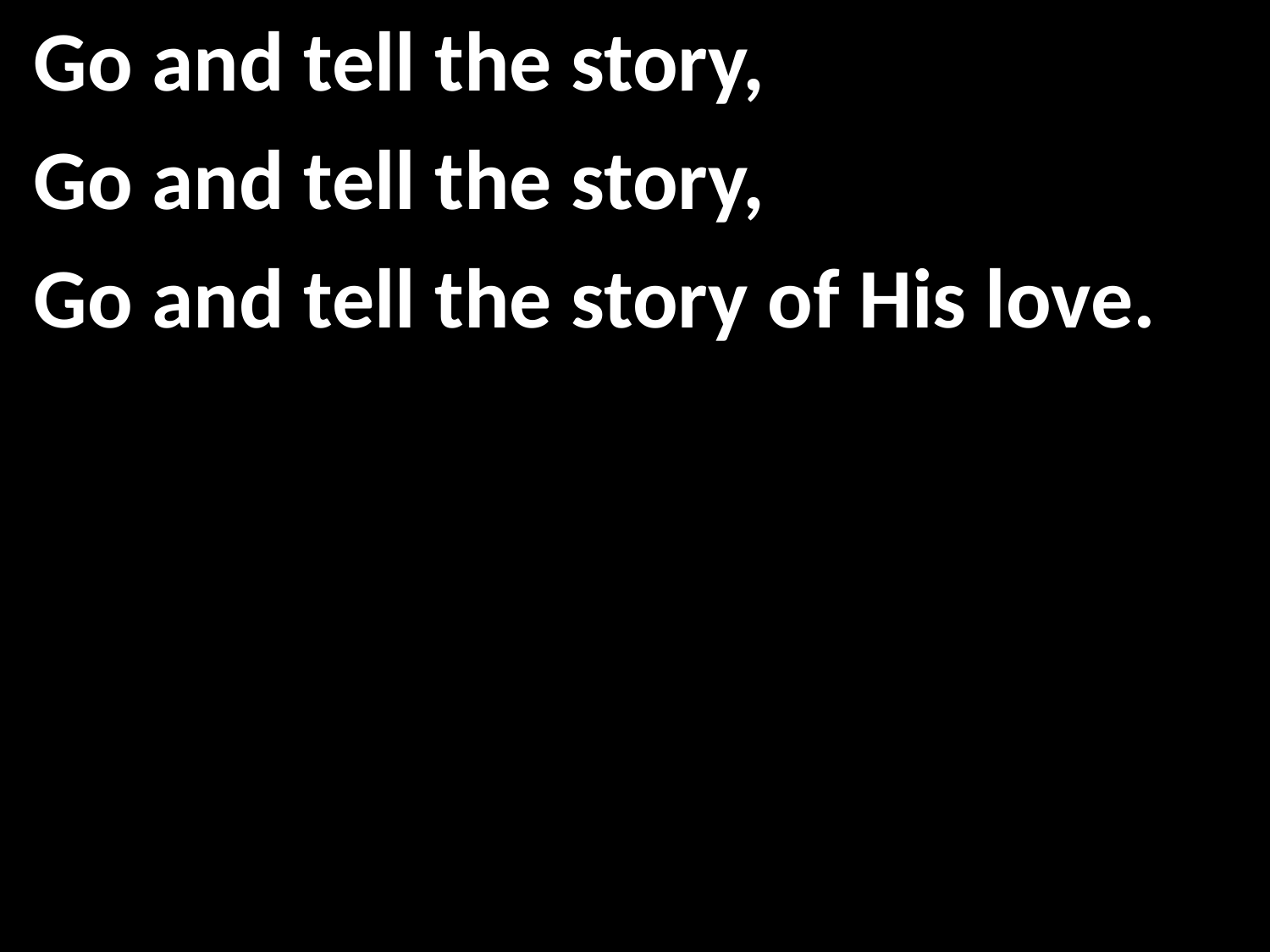

Go and tell the story,
Go and tell the story,
Go and tell the story of His love.